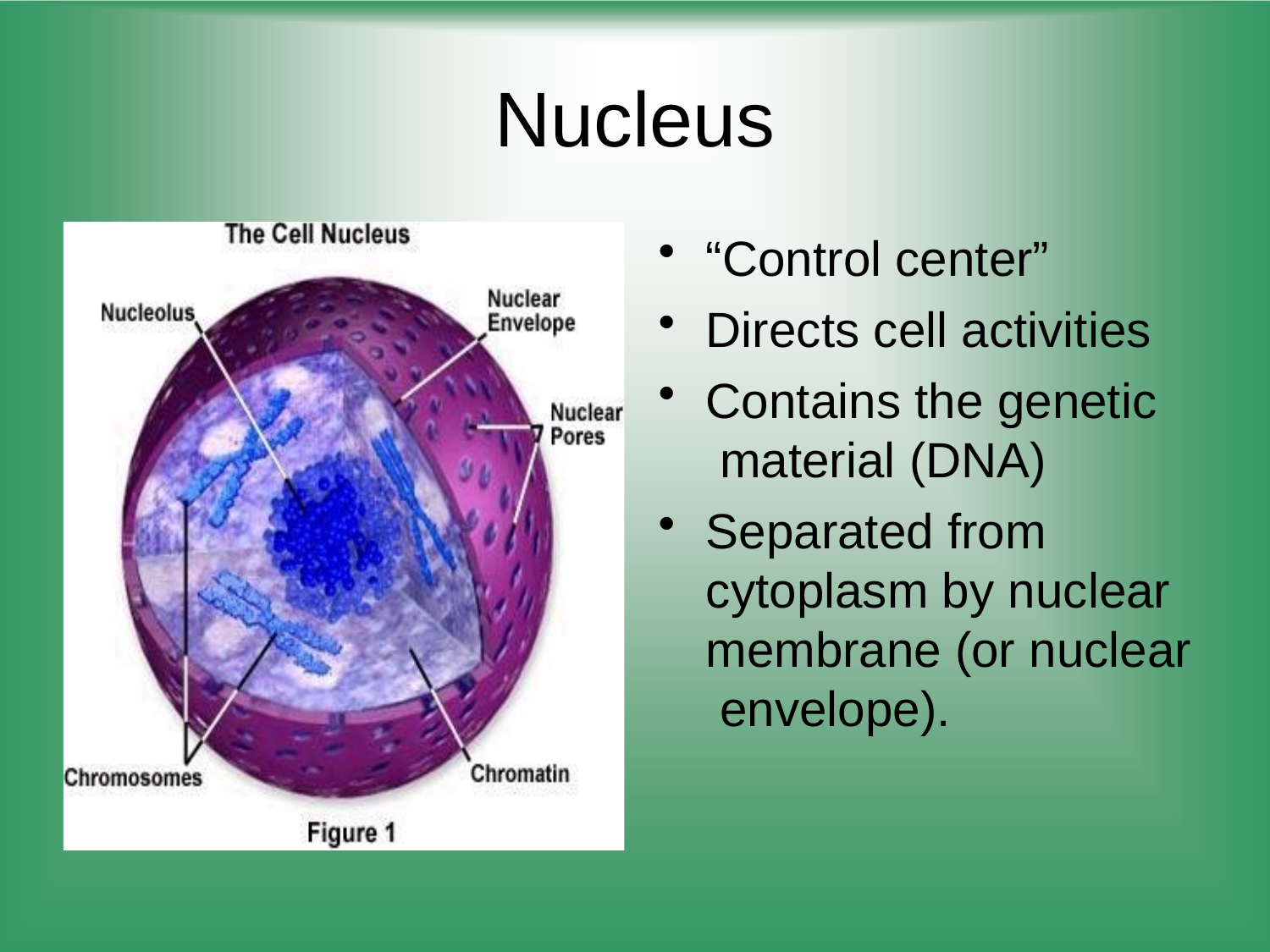

# Nucleus
“Control center”
Directs cell activities
Contains the genetic  material (DNA)
Separated from  cytoplasm by nuclear  membrane (or nuclear  envelope).